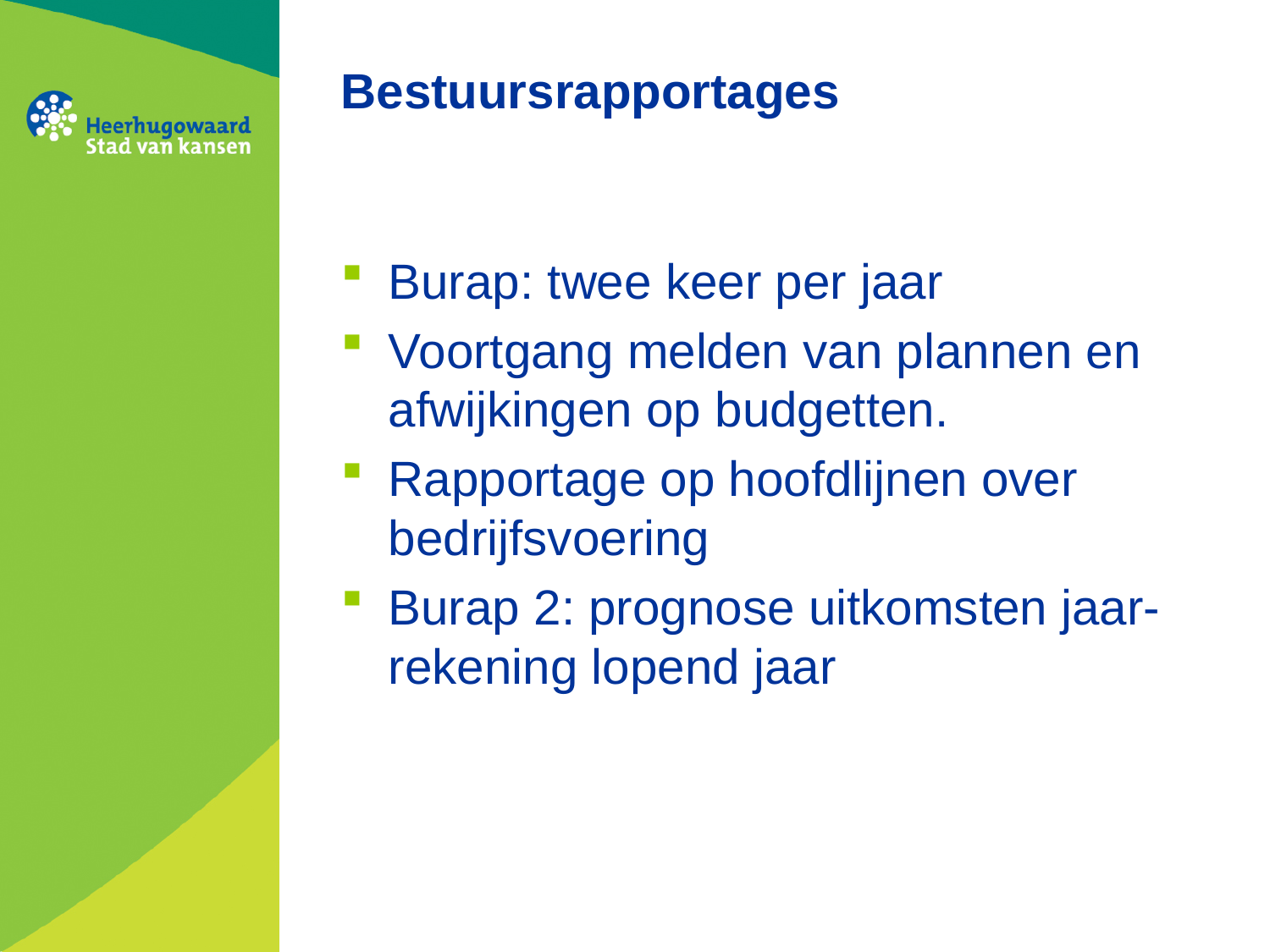

# Bestuursrapportages
Burap: twee keer per jaar
Voortgang melden van plannen en afwijkingen op budgetten.
Rapportage op hoofdlijnen over bedrijfsvoering
Burap 2: prognose uitkomsten jaar-rekening lopend jaar